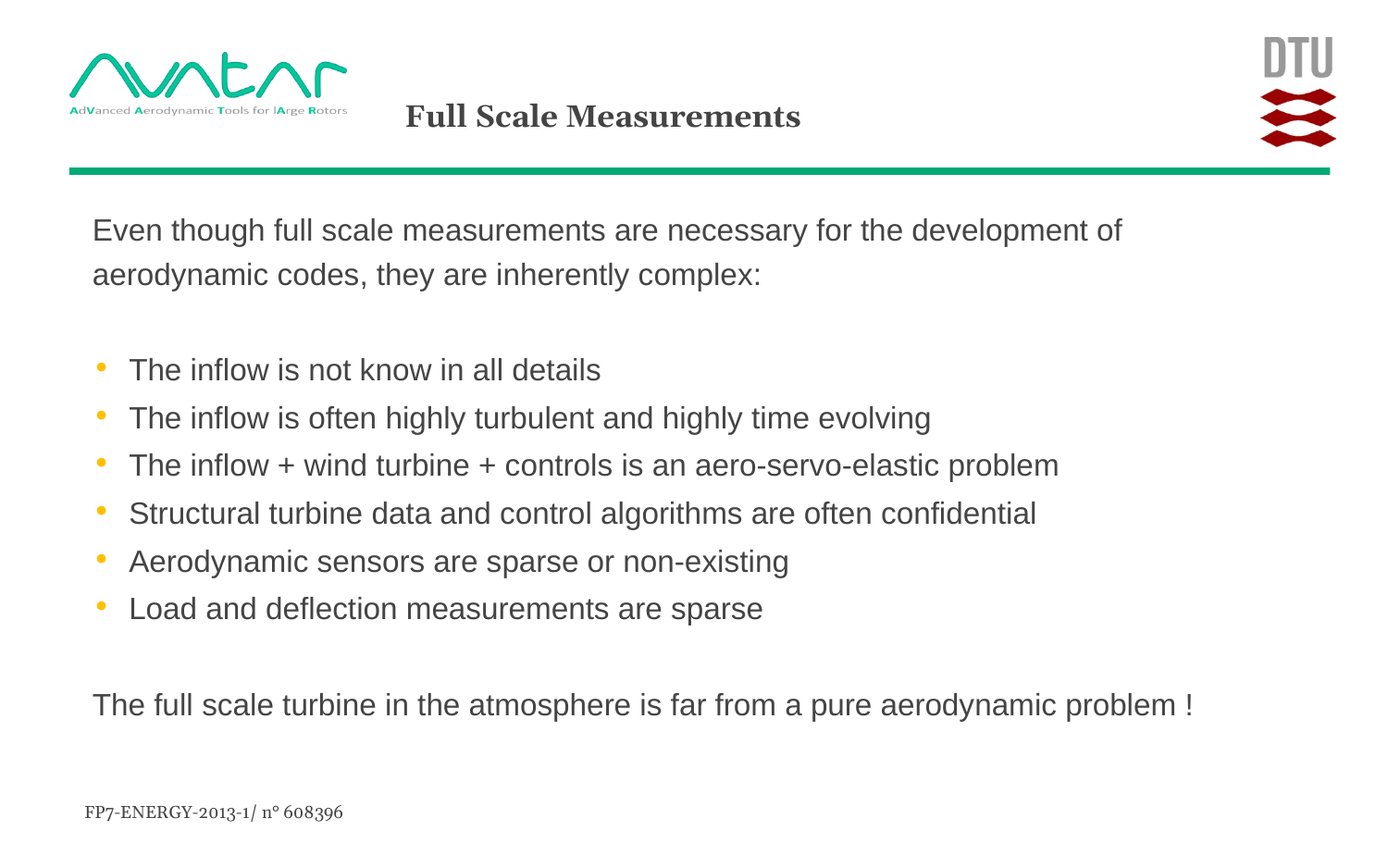

# Full Scale Measurements
Even though full scale measurements are necessary for the development of aerodynamic codes, they are inherently complex:

The inflow is not know in all details
The inflow is often highly turbulent and highly time evolving
The inflow + wind turbine + controls is an aero-servo-elastic problem
Structural turbine data and control algorithms are often confidential
Aerodynamic sensors are sparse or non-existing
Load and deflection measurements are sparse

The full scale turbine in the atmosphere is far from a pure aerodynamic problem !